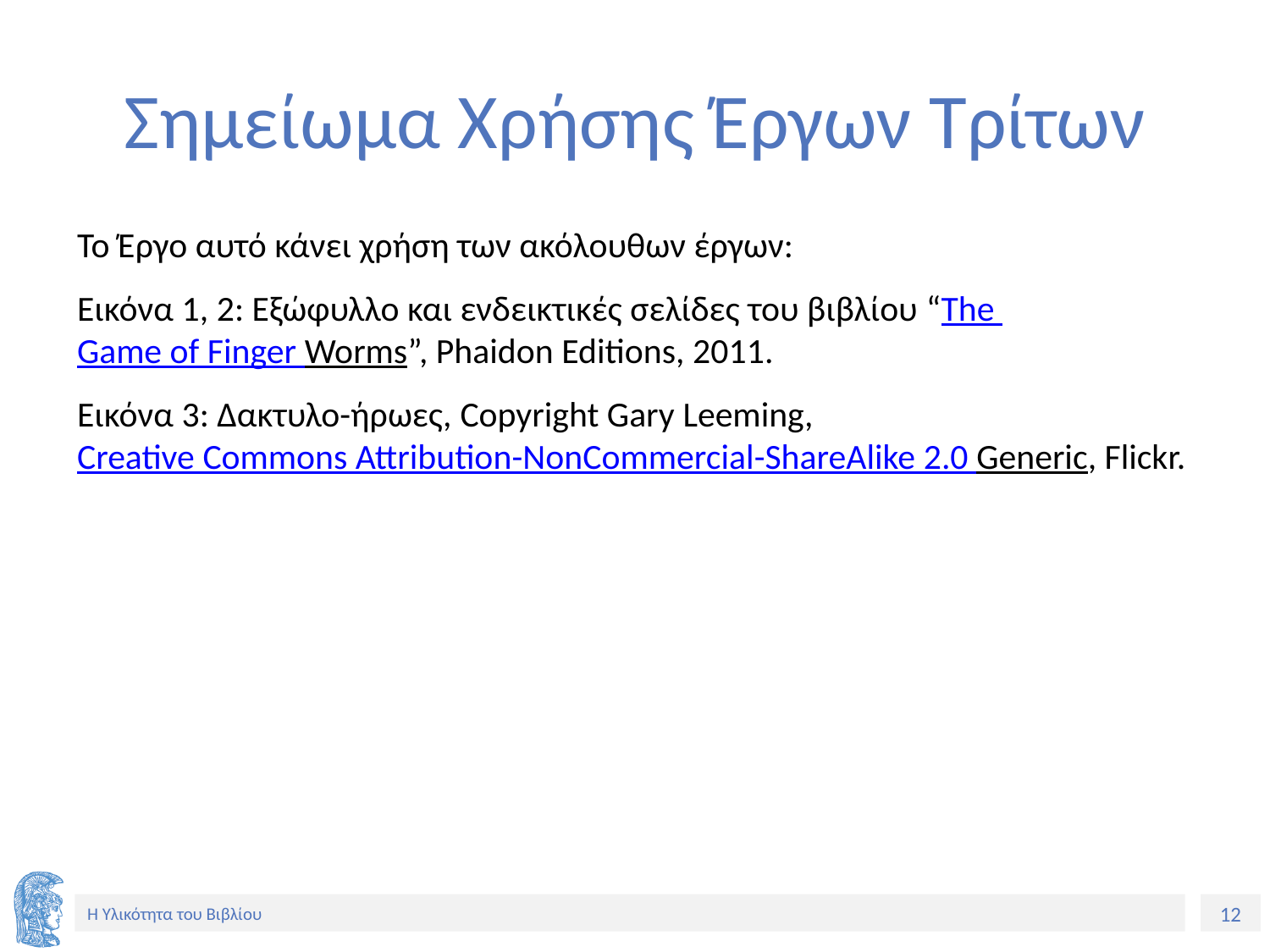

# Σημείωμα Χρήσης Έργων Τρίτων
Το Έργο αυτό κάνει χρήση των ακόλουθων έργων:
Εικόνα 1, 2: Εξώφυλλο και ενδεικτικές σελίδες του βιβλίου “The Game of Finger Worms”, Phaidon Editions, 2011.
Εικόνα 3: Δακτυλο-ήρωες, Copyright Gary Leeming, Creative Commons Attribution-NonCommercial-ShareAlike 2.0 Generic, Flickr.